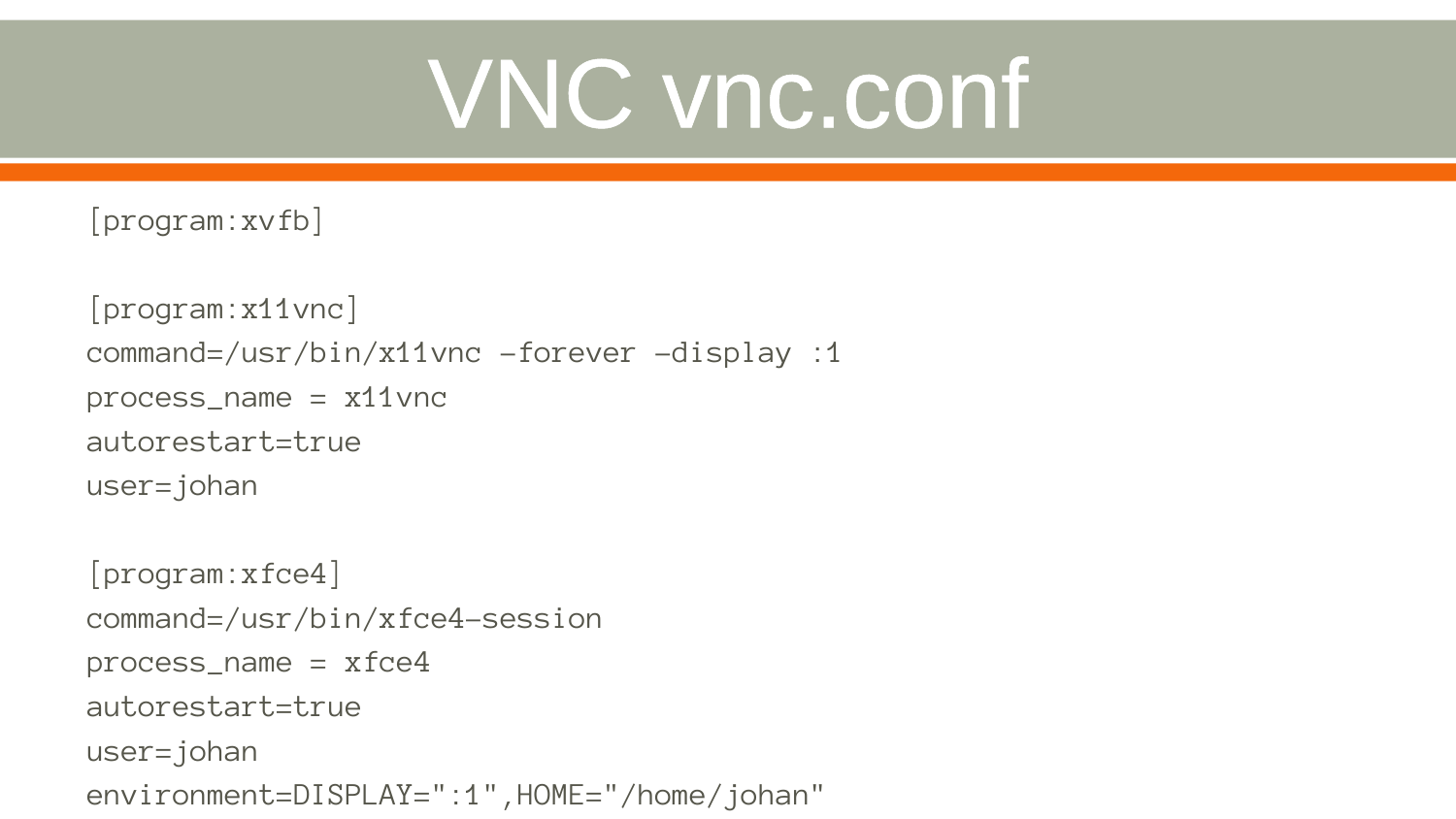

# VNC vnc.conf
[program:xvfb]

[program:x11vnc]
command=/usr/bin/x11vnc -forever -display :1
process_name = x11vnc
autorestart=true
user=johan

[program:xfce4]
command=/usr/bin/xfce4-session
process_name = xfce4
autorestart=true
user=johan
environment=DISPLAY=":1",HOME="/home/johan"